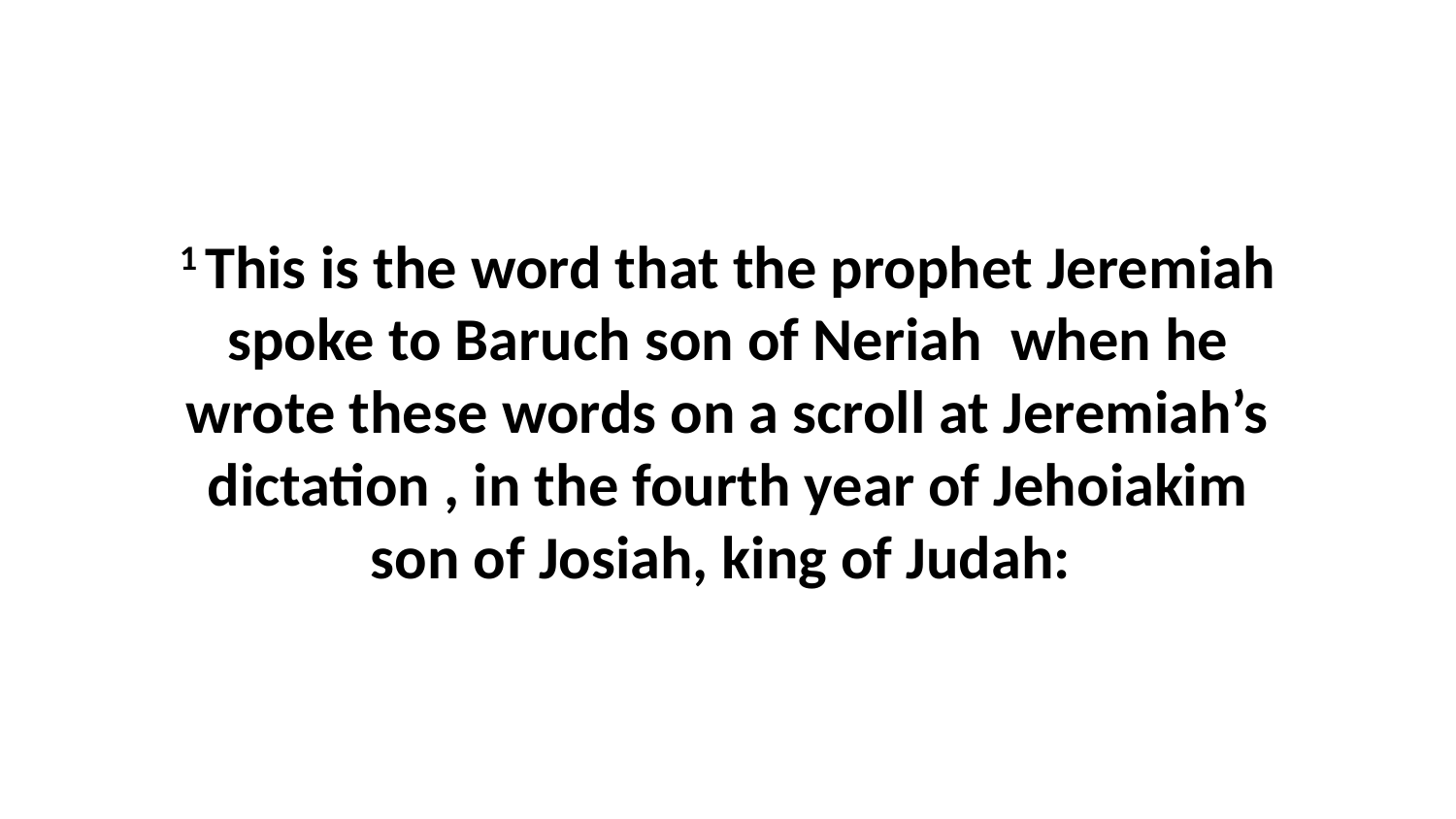

1 This is the word that the prophet Jeremiah spoke to Baruch son of Neriah  when he wrote these words on a scroll at Jeremiah’s dictation , in the fourth year of Jehoiakim son of Josiah, king of Judah: